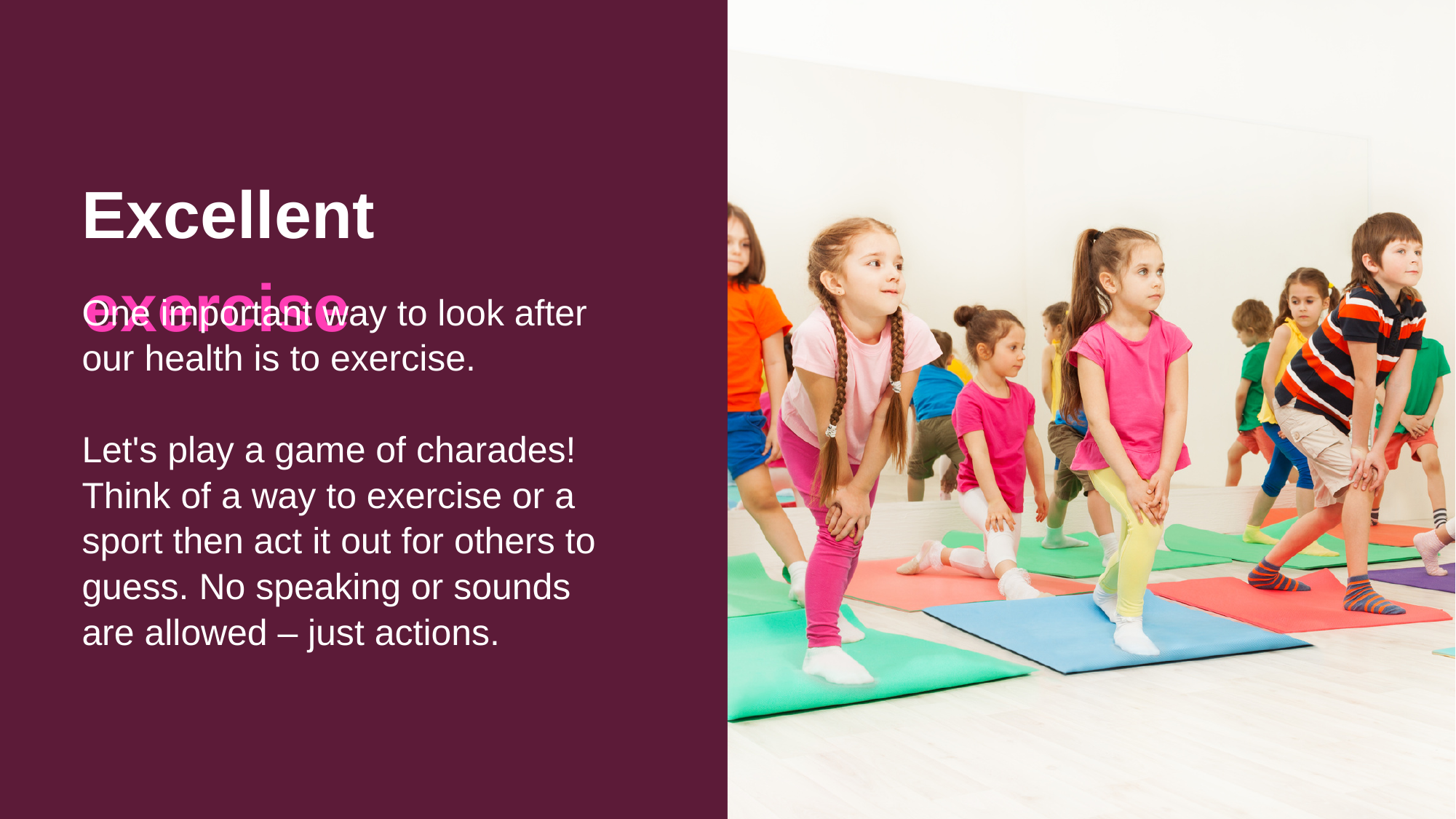

Excellent exercise
One important way to look after our health is to exercise.

Let's play a game of charades!
Think of a way to exercise or a sport then act it out for others to guess. No speaking or sounds are allowed – just actions.